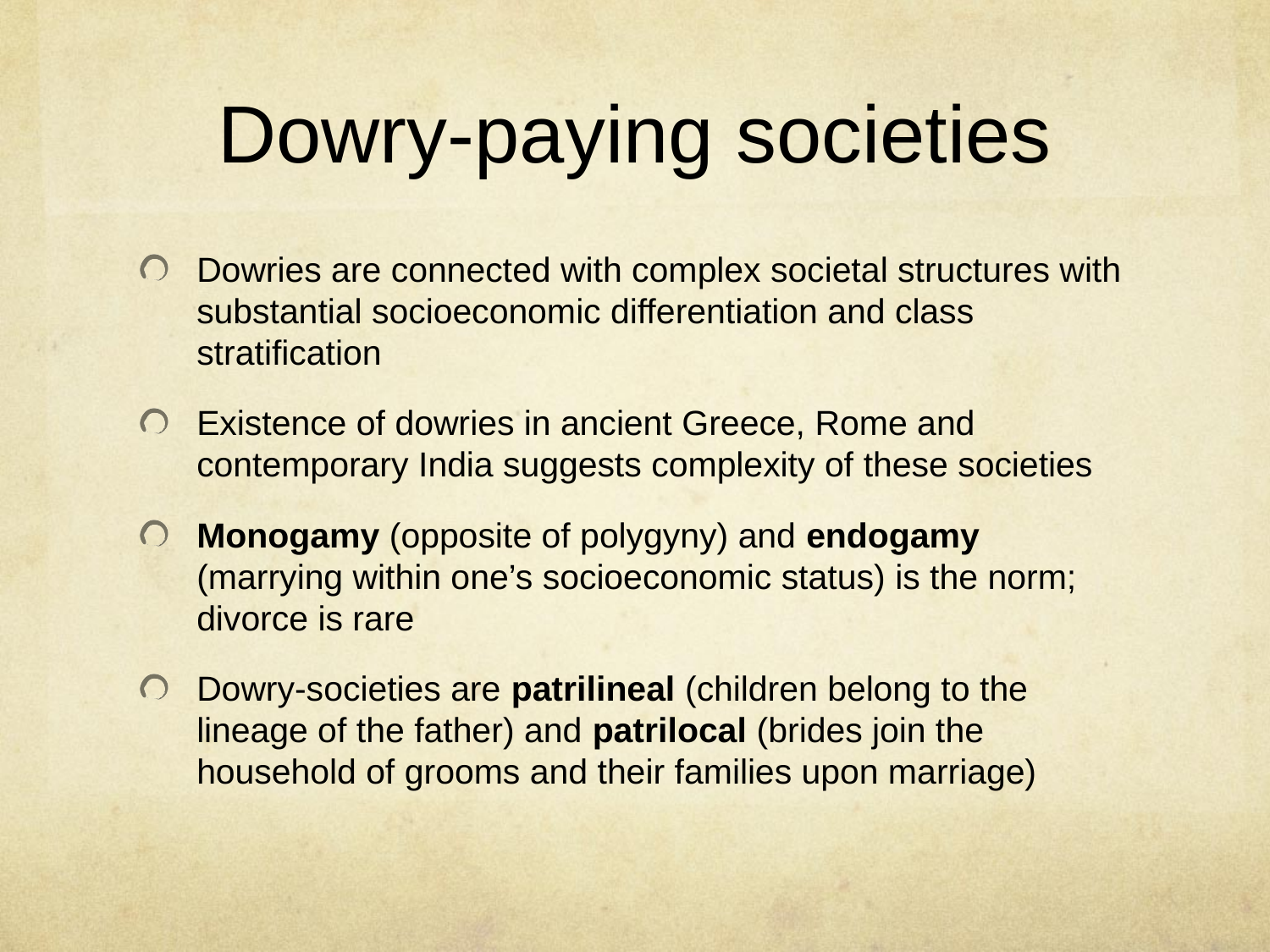

# Dowry-paying societies
Dowries are connected with complex societal structures with substantial socioeconomic differentiation and class stratification
Existence of dowries in ancient Greece, Rome and contemporary India suggests complexity of these societies
Monogamy (opposite of polygyny) and endogamy (marrying within one’s socioeconomic status) is the norm; divorce is rare
Dowry-societies are patrilineal (children belong to the lineage of the father) and patrilocal (brides join the household of grooms and their families upon marriage)